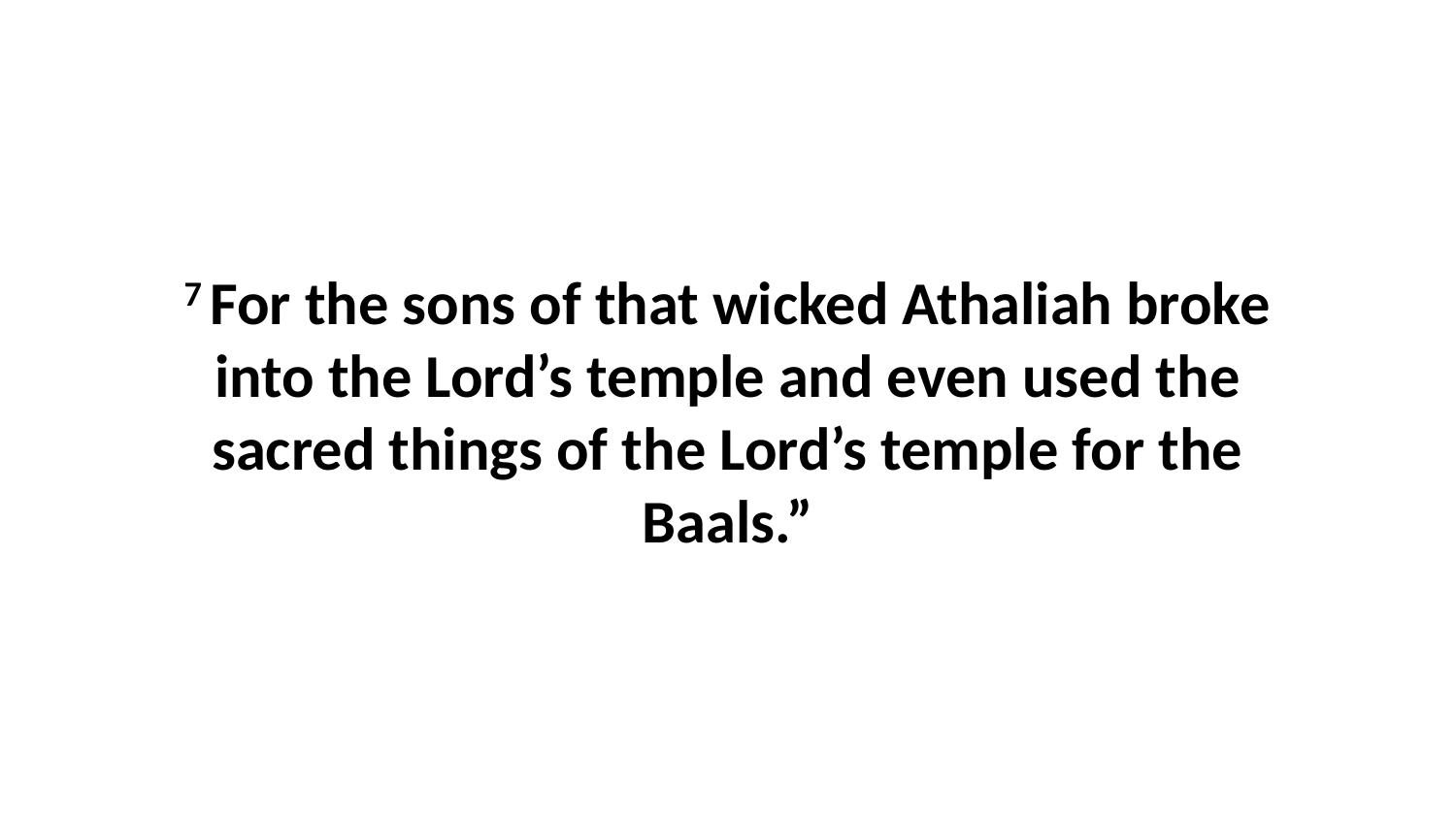

7 For the sons of that wicked Athaliah broke into the Lord’s temple and even used the sacred things of the Lord’s temple for the Baals.”